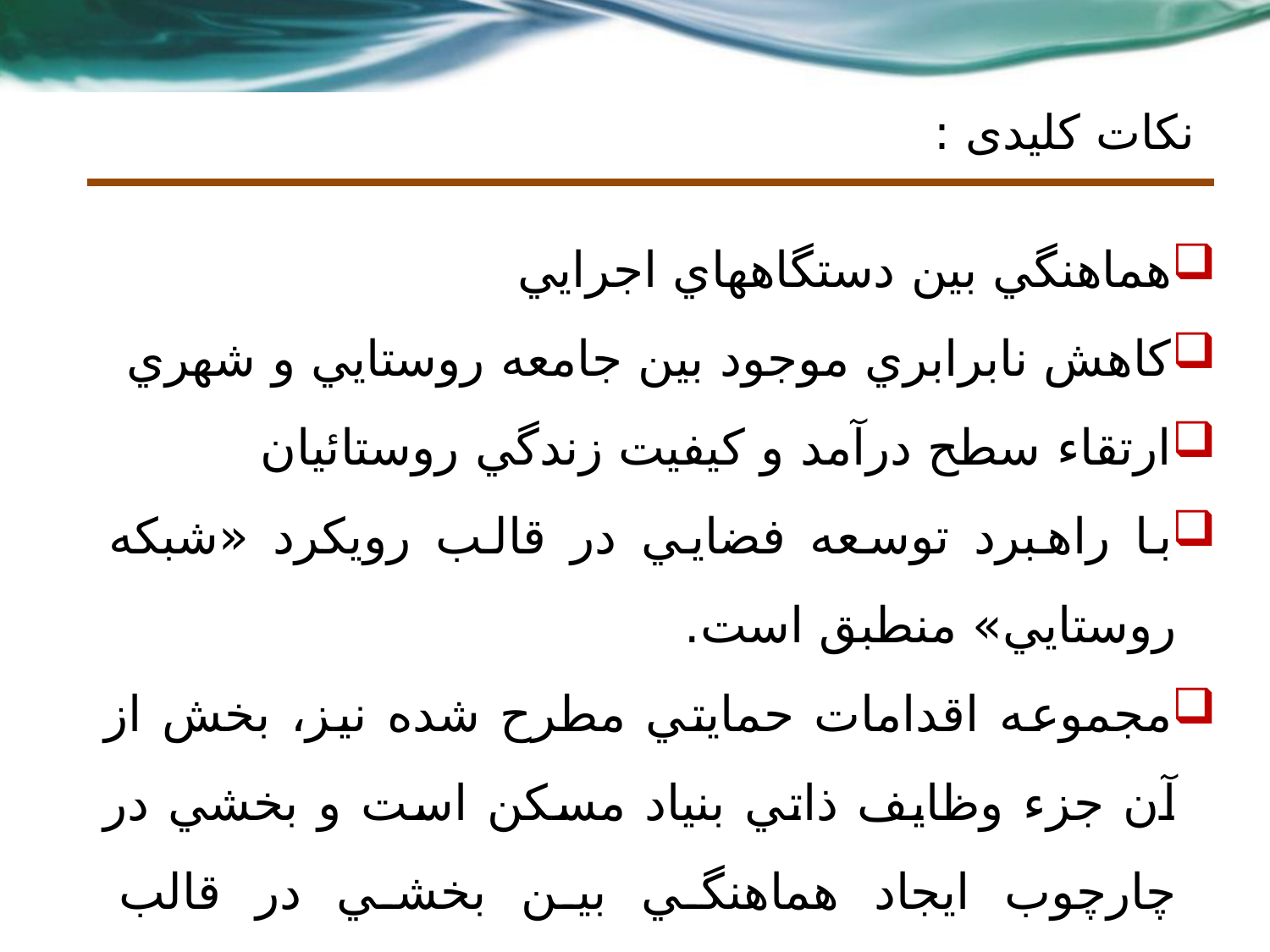

نکات کلیدی :
هماهنگي بين دستگاههاي اجرايي
كاهش نابرابري موجود بين جامعه روستايي و شهري
ارتقاء سطح درآمد و كيفيت زندگي روستائيان
با راهبرد توسعه فضايي در قالب رويكرد «شبكه روستايي» منطبق است.
مجموعه اقدامات حمايتي مطرح شده نيز، بخش از آن جزء وظايف ذاتي بنياد مسكن است و بخشي در چارچوب ايجاد هماهنگي بين بخشي در قالب «مجموعه» هاي روستايي است.